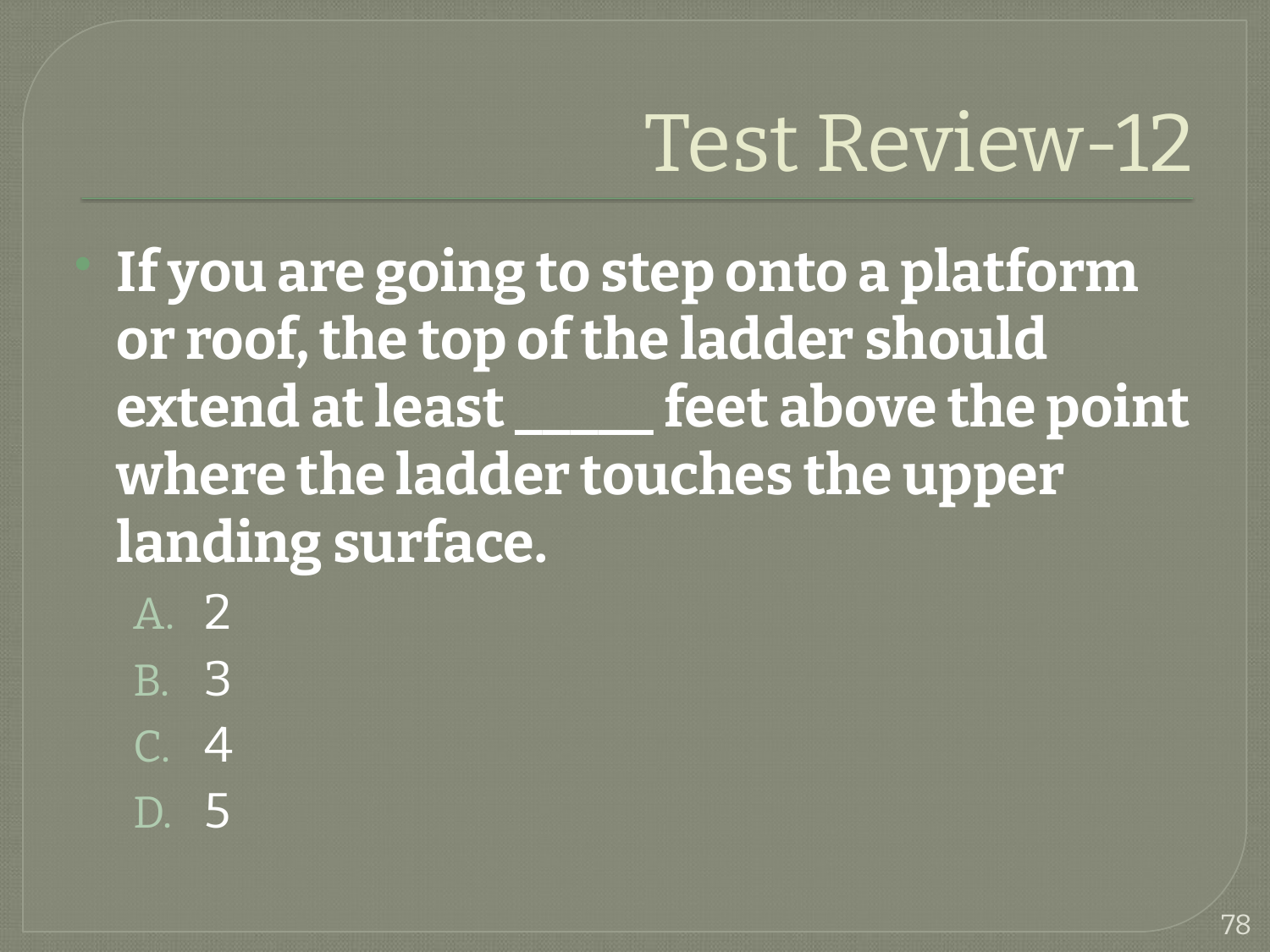

# Test Review-12
If you are going to step onto a platform or roof, the top of the ladder should extend at least _____ feet above the point where the ladder touches the upper landing surface.
2
3
4
5

78